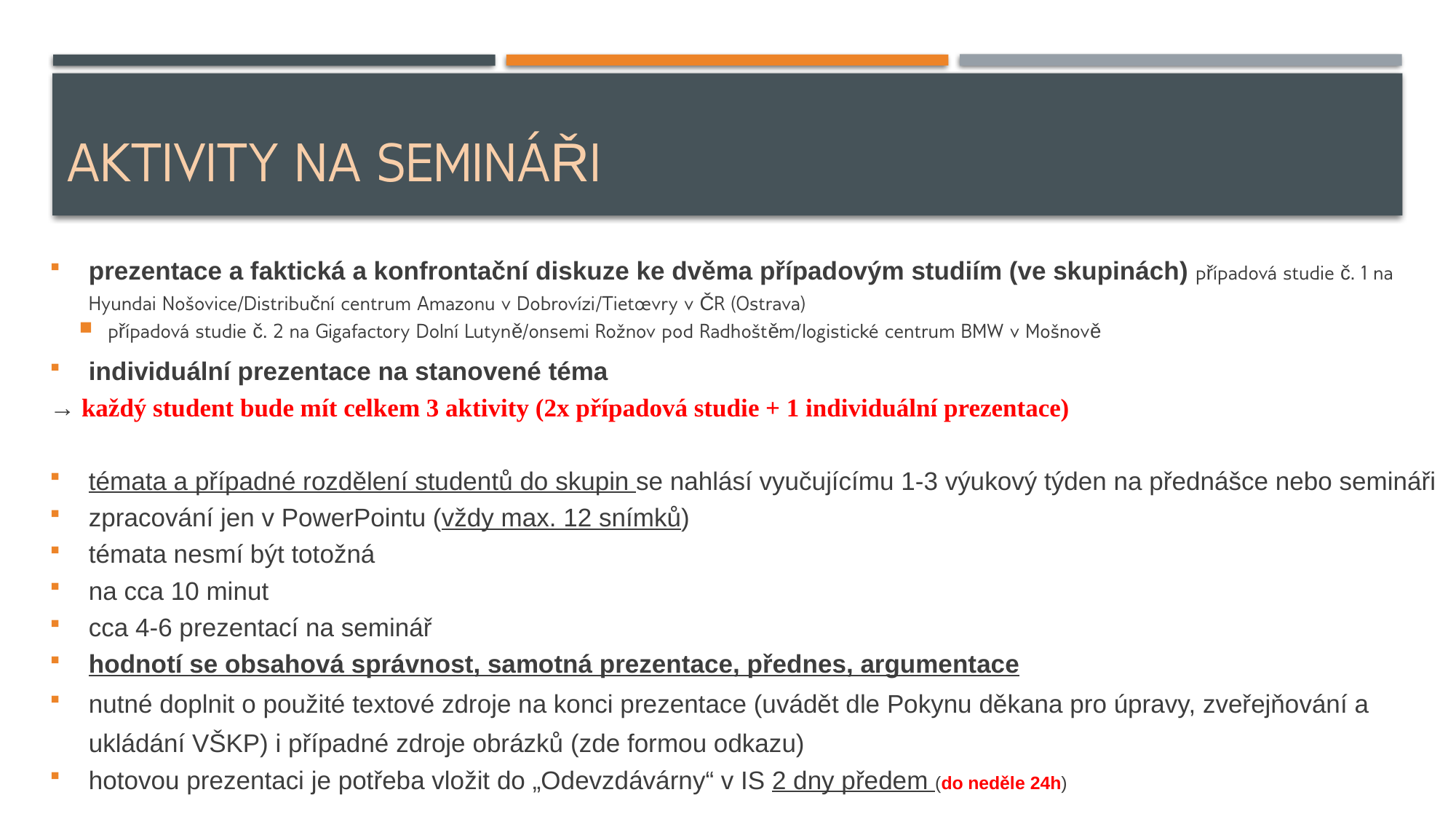

# Aktivity na semináři
prezentace a faktická a konfrontační diskuze ke dvěma případovým studiím (ve skupinách) případová studie č. 1 na Hyundai Nošovice/Distribuční centrum Amazonu v Dobrovízi/Tietoevry v ČR (Ostrava)
případová studie č. 2 na Gigafactory Dolní Lutyně/onsemi Rožnov pod Radhoštěm/logistické centrum BMW v Mošnově
individuální prezentace na stanovené téma
→ každý student bude mít celkem 3 aktivity (2x případová studie + 1 individuální prezentace)

témata a případné rozdělení studentů do skupin se nahlásí vyučujícímu 1-3 výukový týden na přednášce nebo semináři
zpracování jen v PowerPointu (vždy max. 12 snímků)
témata nesmí být totožná
na cca 10 minut
cca 4-6 prezentací na seminář
hodnotí se obsahová správnost, samotná prezentace, přednes, argumentace
nutné doplnit o použité textové zdroje na konci prezentace (uvádět dle Pokynu děkana pro úpravy, zveřejňování a ukládání VŠKP) i případné zdroje obrázků (zde formou odkazu)
hotovou prezentaci je potřeba vložit do „Odevzdávárny“ v IS 2 dny předem (do neděle 24h)